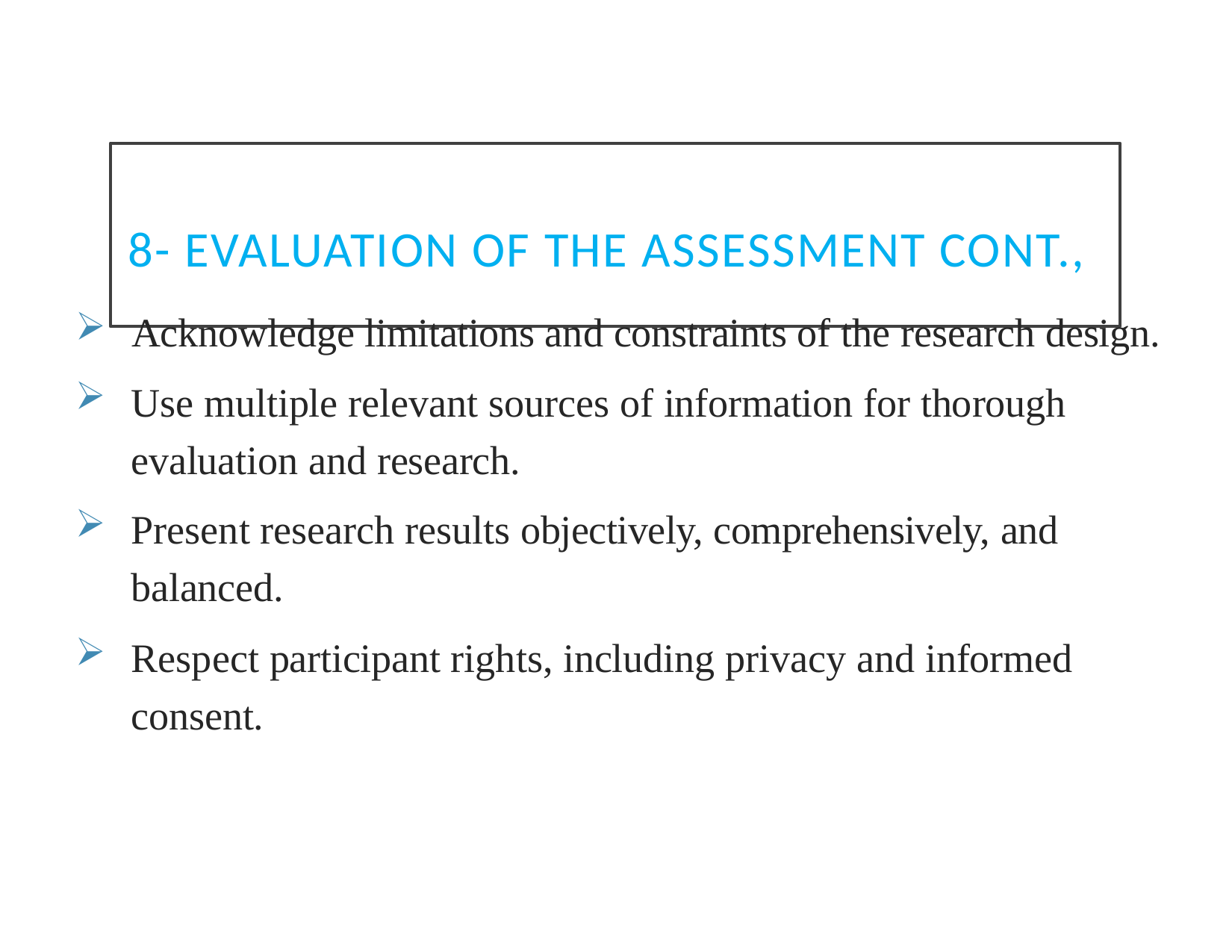

# 8- EVALUATION OF THE ASSESSMENT CONT.,
Acknowledge limitations and constraints of the research design.
Use multiple relevant sources of information for thorough evaluation and research.
Present research results objectively, comprehensively, and balanced.
Respect participant rights, including privacy and informed consent.